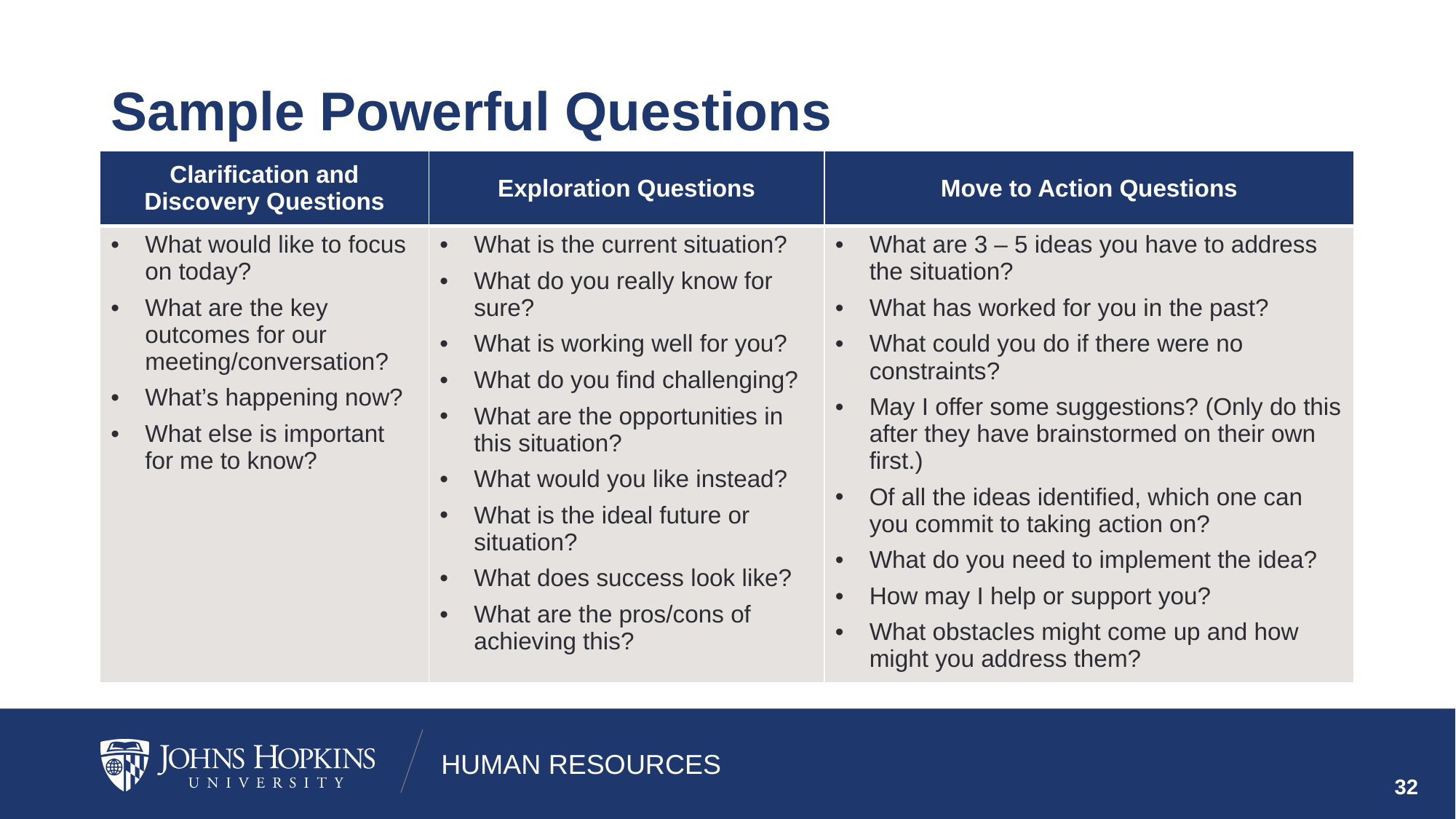

# Sample Powerful Questions
| Clarification and Discovery Questions | Exploration Questions | Move to Action Questions |
| --- | --- | --- |
| What would like to focus on today? What are the key outcomes for our meeting/conversation? What’s happening now? What else is important for me to know? | What is the current situation? What do you really know for sure? What is working well for you? What do you find challenging? What are the opportunities in this situation? What would you like instead? What is the ideal future or situation? What does success look like? What are the pros/cons of achieving this? | What are 3 – 5 ideas you have to address the situation? What has worked for you in the past? What could you do if there were no constraints? May I offer some suggestions? (Only do this after they have brainstormed on their own first.) Of all the ideas identified, which one can you commit to taking action on? What do you need to implement the idea? How may I help or support you? What obstacles might come up and how might you address them? |
32